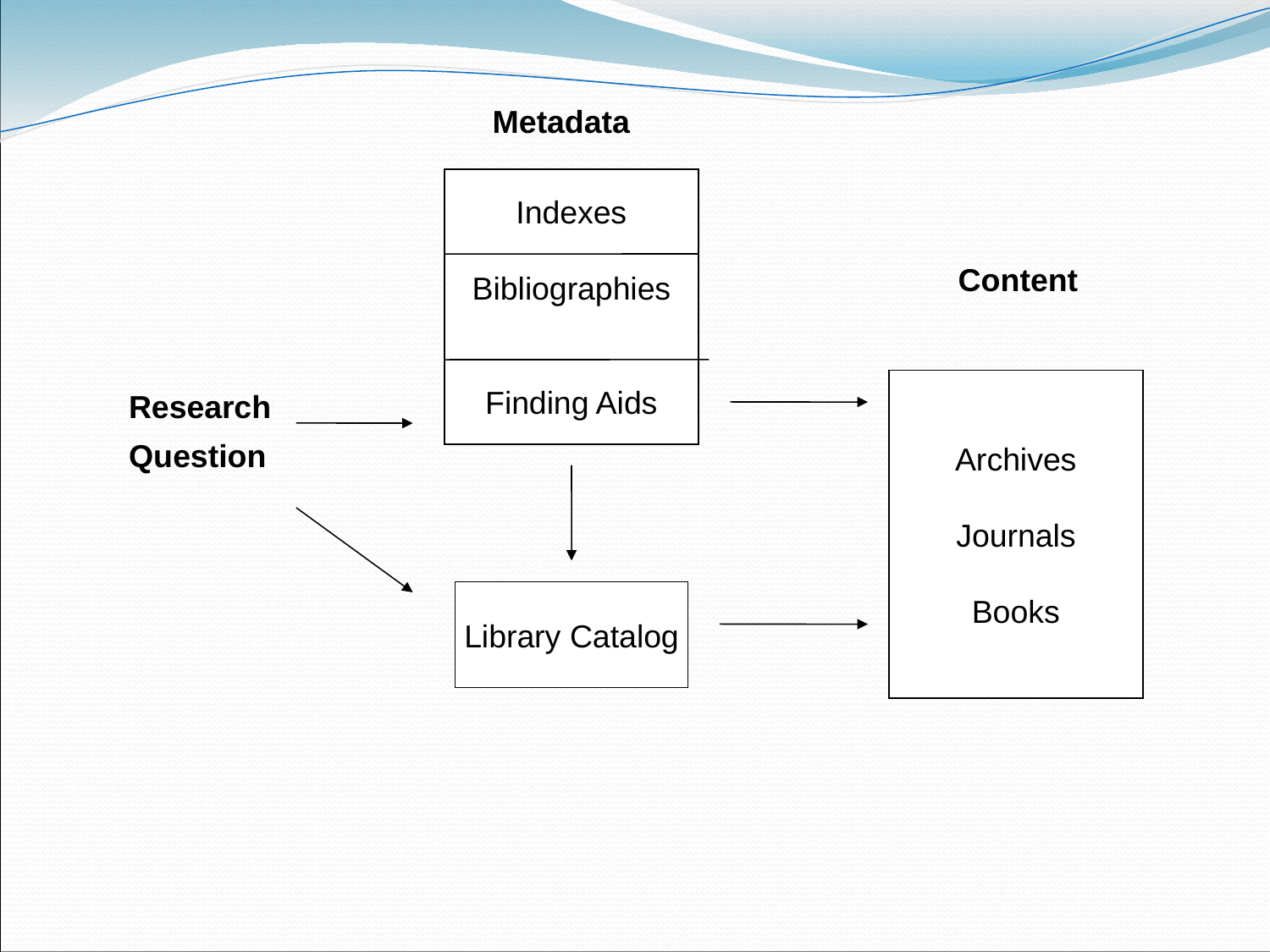

Metadata
Indexes

Bibliographies

Finding Aids

    Content

Archives

Journals

Books
Research
Question

Library Catalog